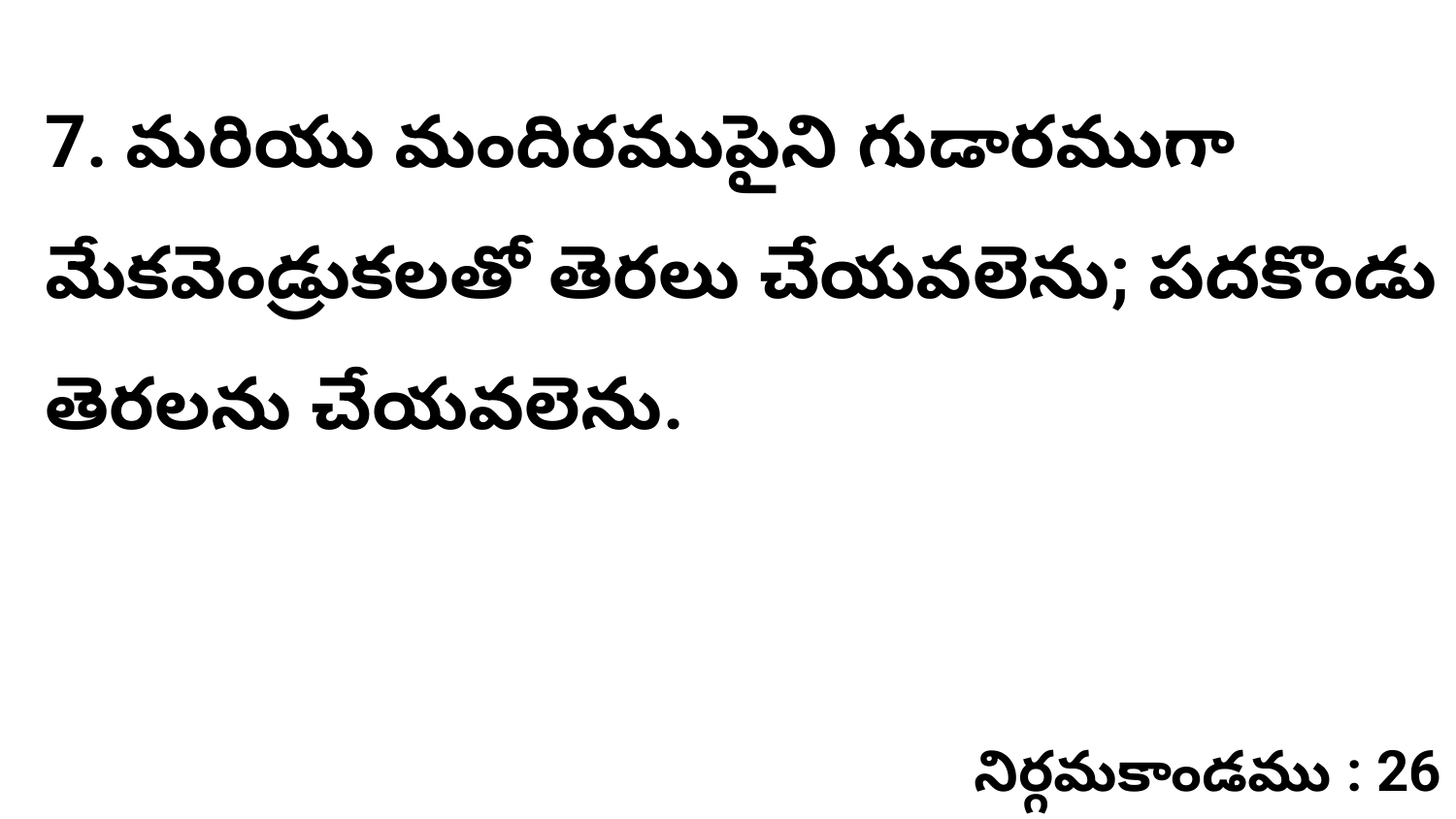

7. మరియు మందిరముపైని గుడారముగా మేకవెండ్రుకలతో తెరలు చేయవలెను; పదకొండు తెరలను చేయవలెను.
నిర్గమకాండము : 26